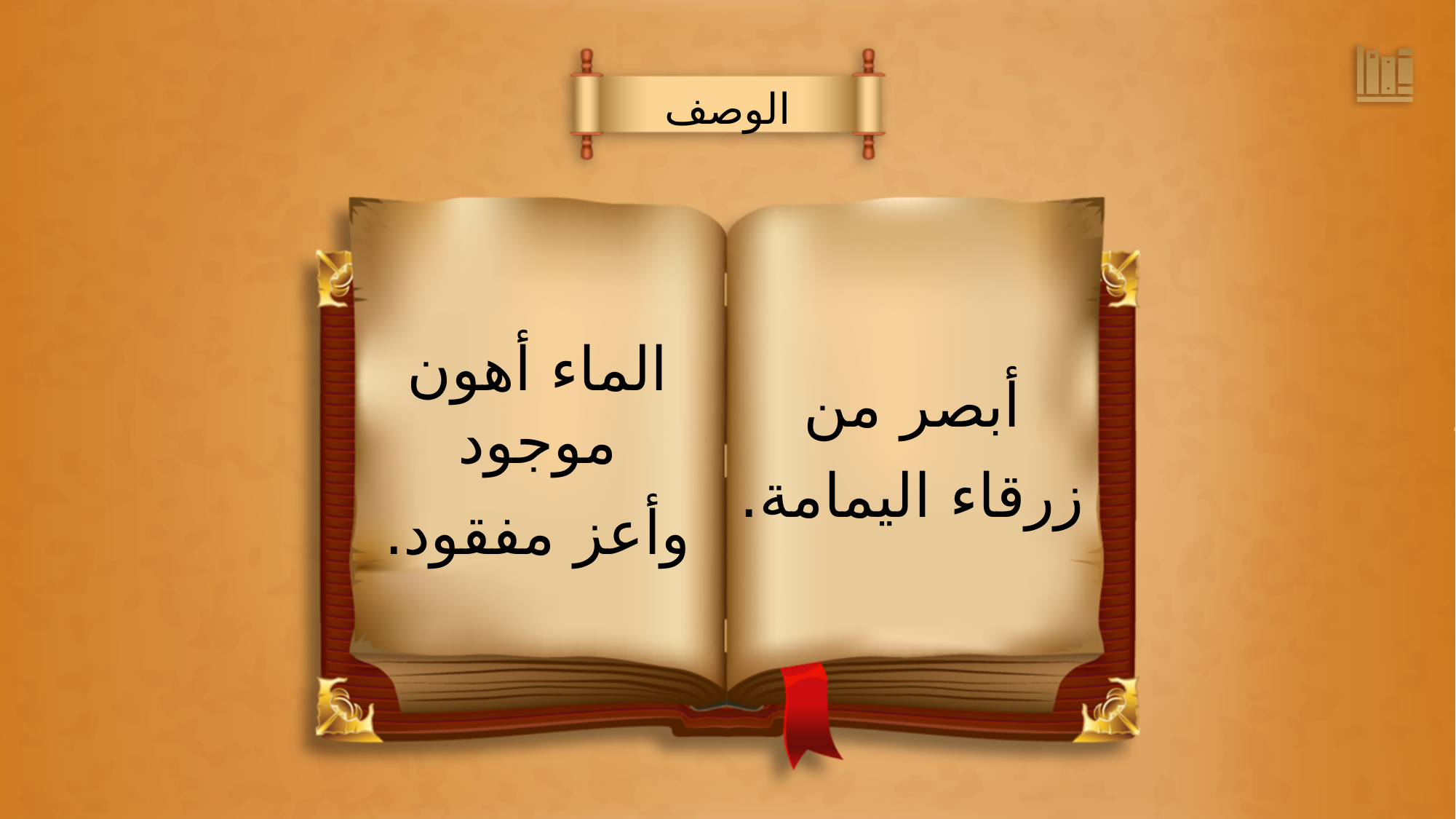

الوصف
أبصر من
زرقاء اليمامة.
الماء أهون موجود
وأعز مفقود.